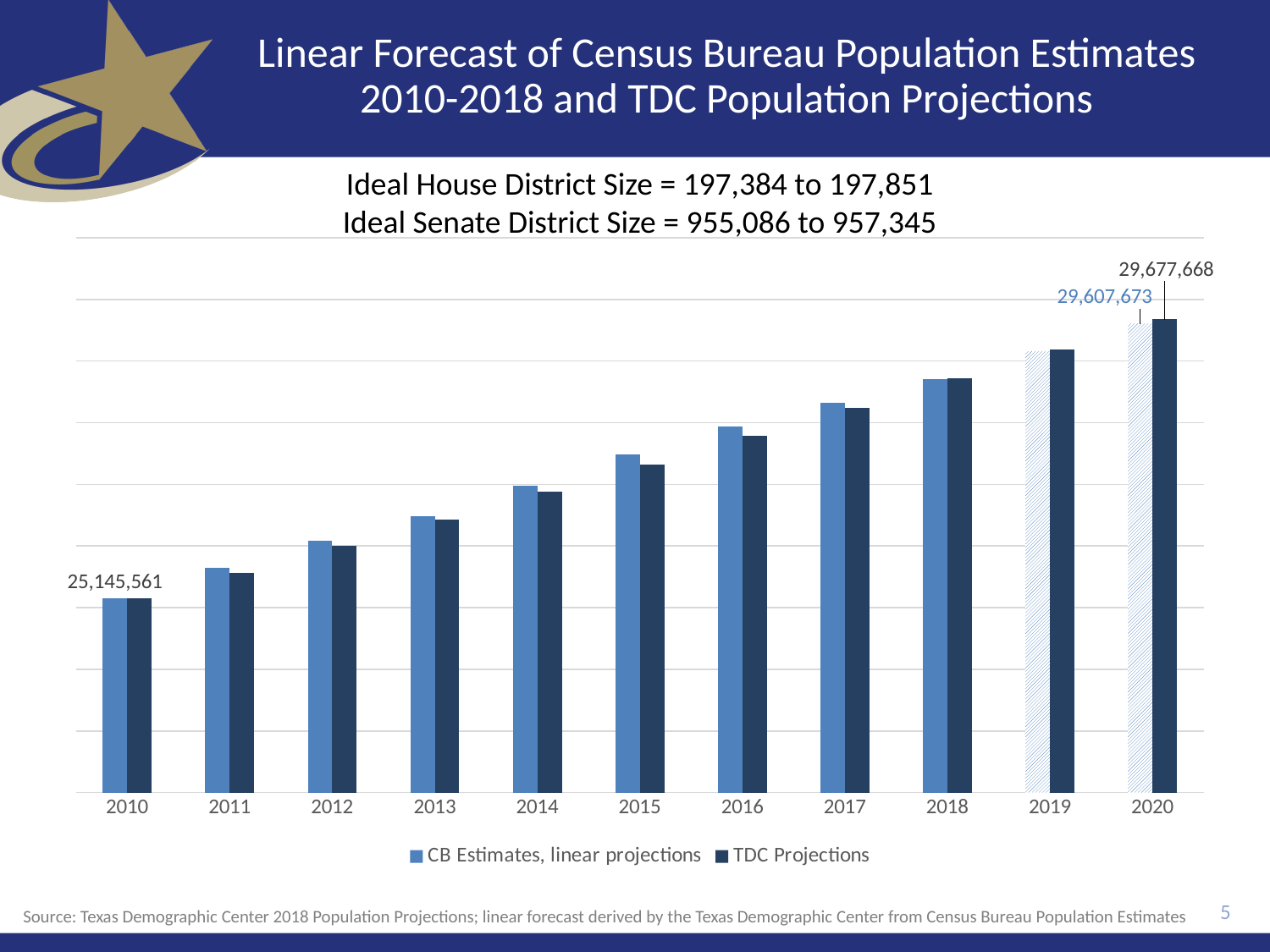

# Linear Forecast of Census Bureau Population Estimates 2010-2018 and TDC Population Projections
Ideal House District Size = 197,384 to 197,851
Ideal Senate District Size = 955,086 to 957,345

### Chart

| Category | CB Estimates, linear projections | TDC Projections |
|---|---|---|
| 2010 | 25145561.0 | 25145561.0 |
| 2011 | 25646227.0 | 25567291.0 |
| 2012 | 26089620.0 | 25996722.0 |
| 2013 | 26489464.0 | 26433242.0 |
| 2014 | 26977142.0 | 26876429.0 |
| 2015 | 27486814.0 | 27326193.0 |
| 2016 | 27937492.0 | 27782691.0 |
| 2017 | 28322717.0 | 28245982.0 |
| 2018 | 28701845.0 | 28716123.0 |
| 2019 | 29158577.21844909 | 29193268.0 |
| 2020 | 29607672.780146383 | 29677668.0 |
5
Source: Texas Demographic Center 2018 Population Projections; linear forecast derived by the Texas Demographic Center from Census Bureau Population Estimates